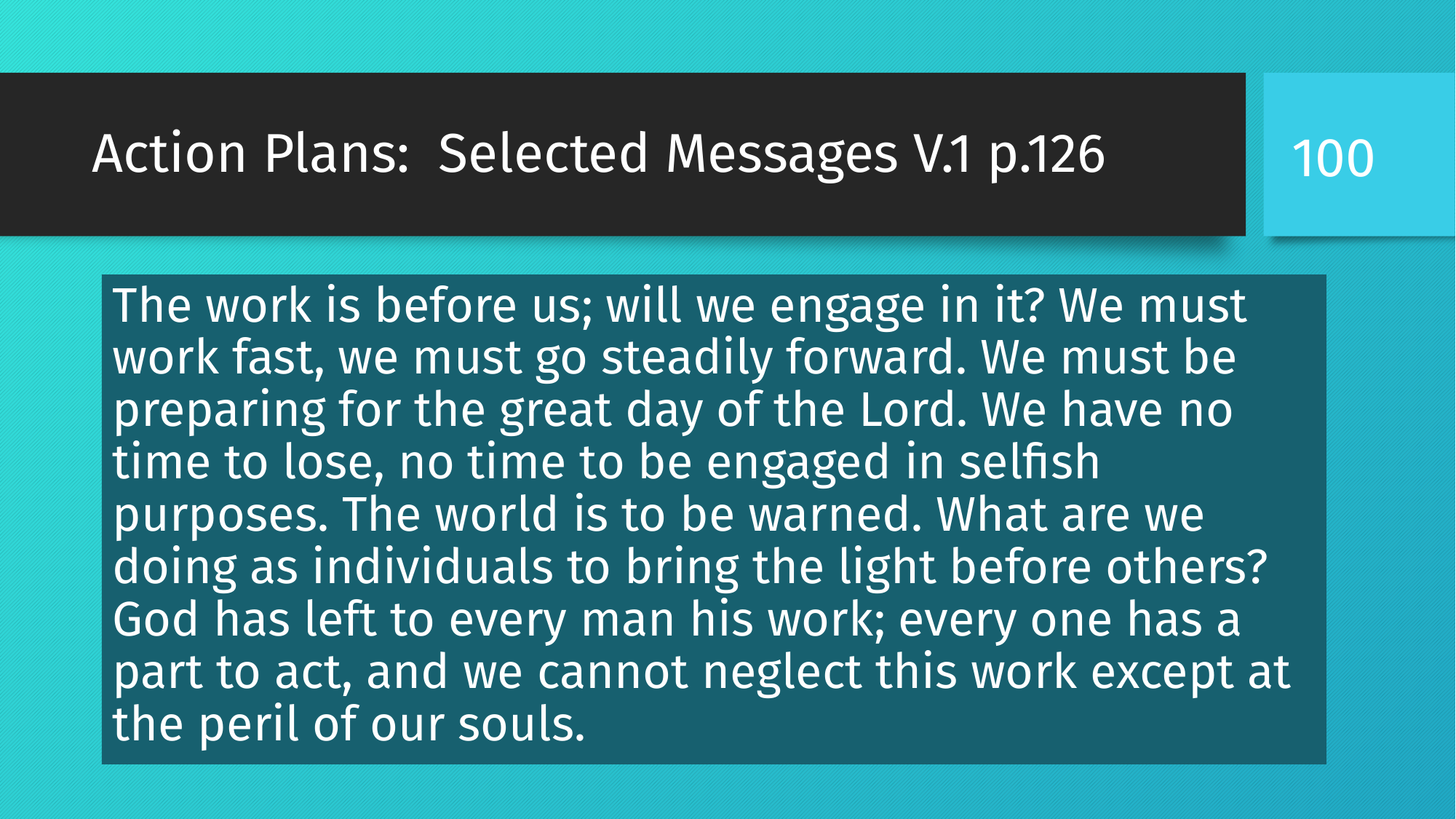

100
# Action Plans:  Selected Messages V.1 p.126
The work is before us; will we engage in it? We must work fast, we must go steadily forward. We must be preparing for the great day of the Lord. We have no time to lose, no time to be engaged in selfish purposes. The world is to be warned. What are we doing as individuals to bring the light before others? God has left to every man his work; every one has a part to act, and we cannot neglect this work except at the peril of our souls.